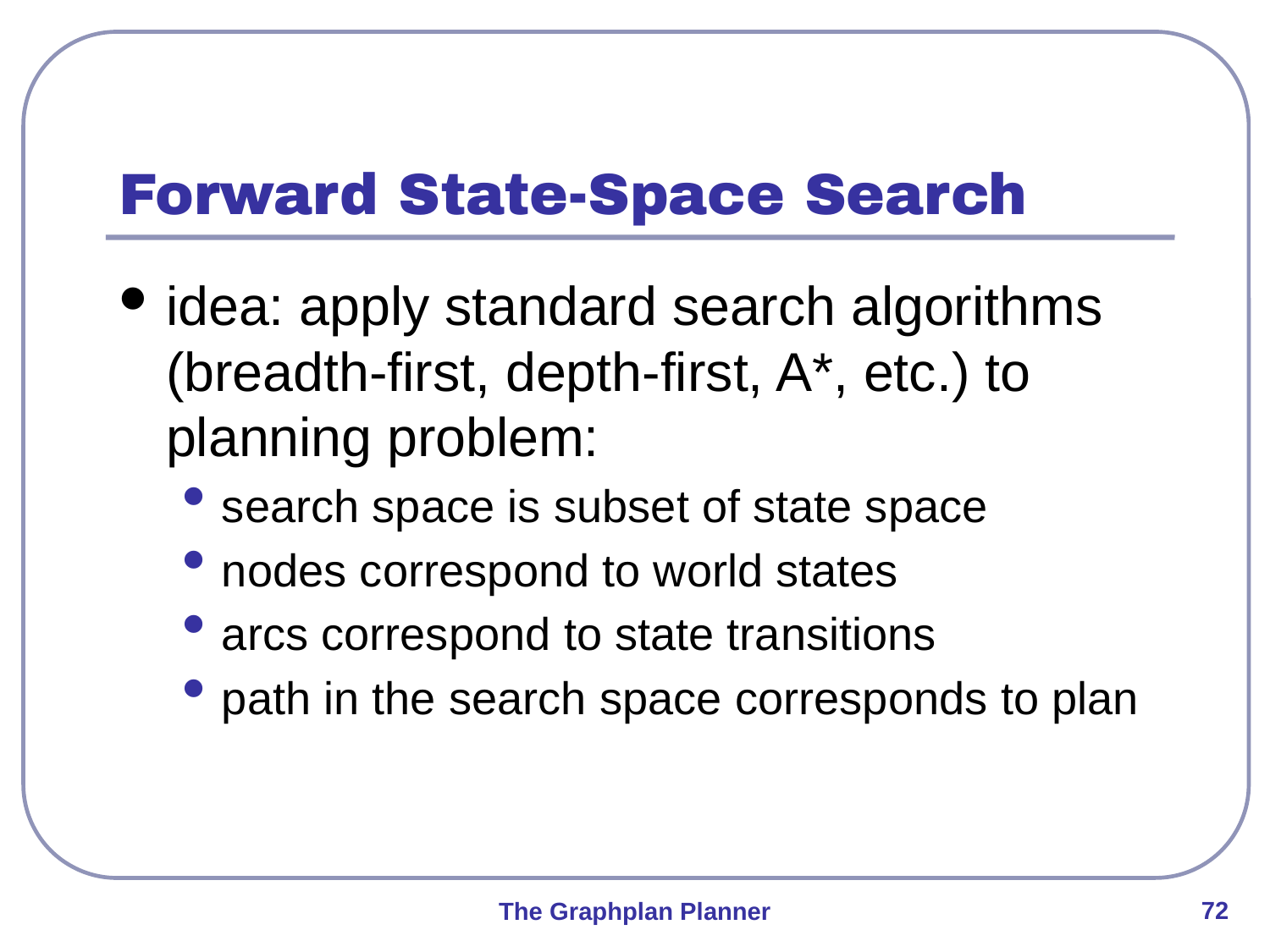

# Forward State-Space Search
idea: apply standard search algorithms (breadth-first, depth-first, A*, etc.) to planning problem:
search space is subset of state space
nodes correspond to world states
arcs correspond to state transitions
path in the search space corresponds to plan

72
The Graphplan Planner